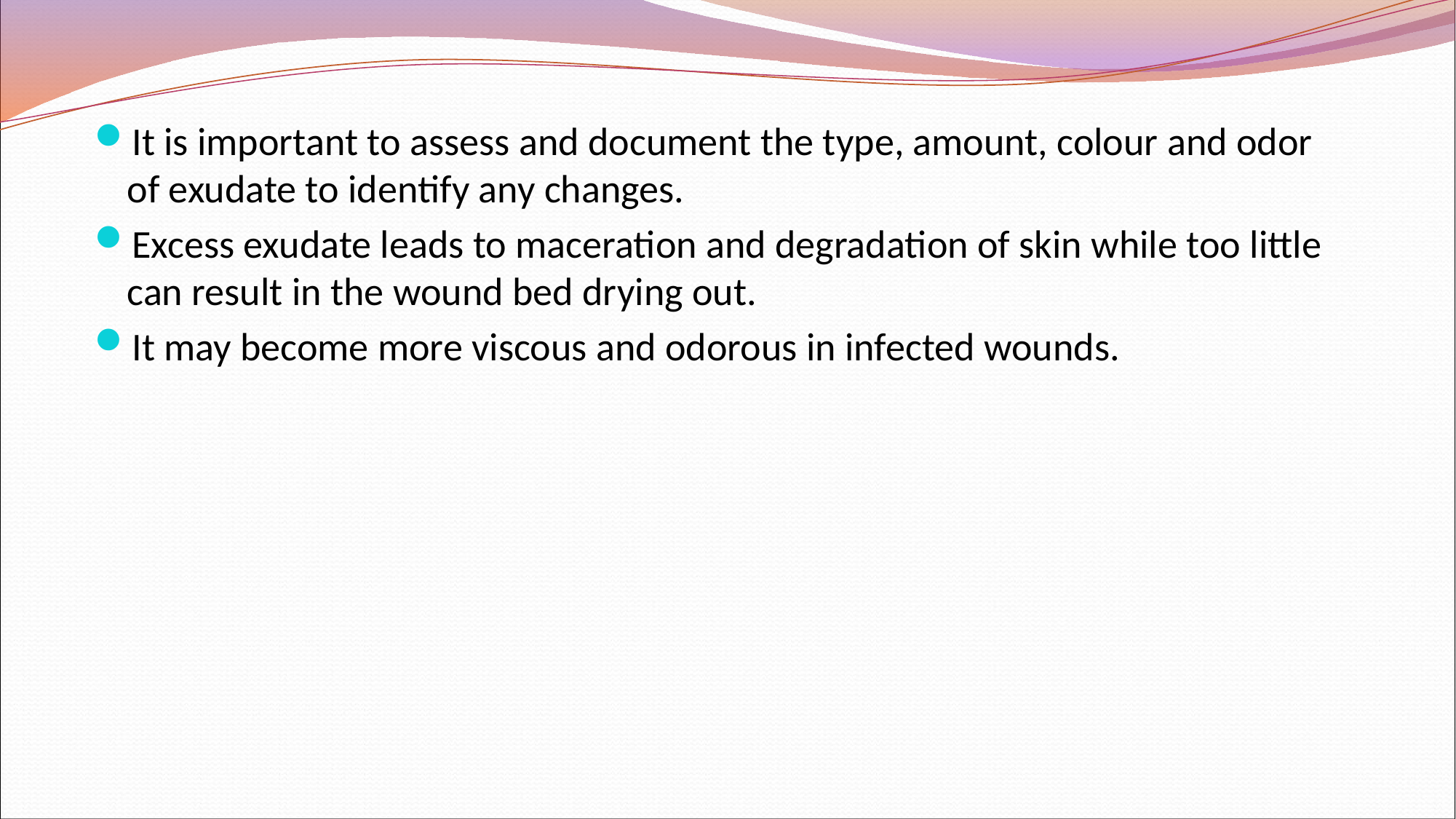

It is important to assess and document the type, amount, colour and odor of exudate to identify any changes.
Excess exudate leads to maceration and degradation of skin while too little can result in the wound bed drying out.
It may become more viscous and odorous in infected wounds.